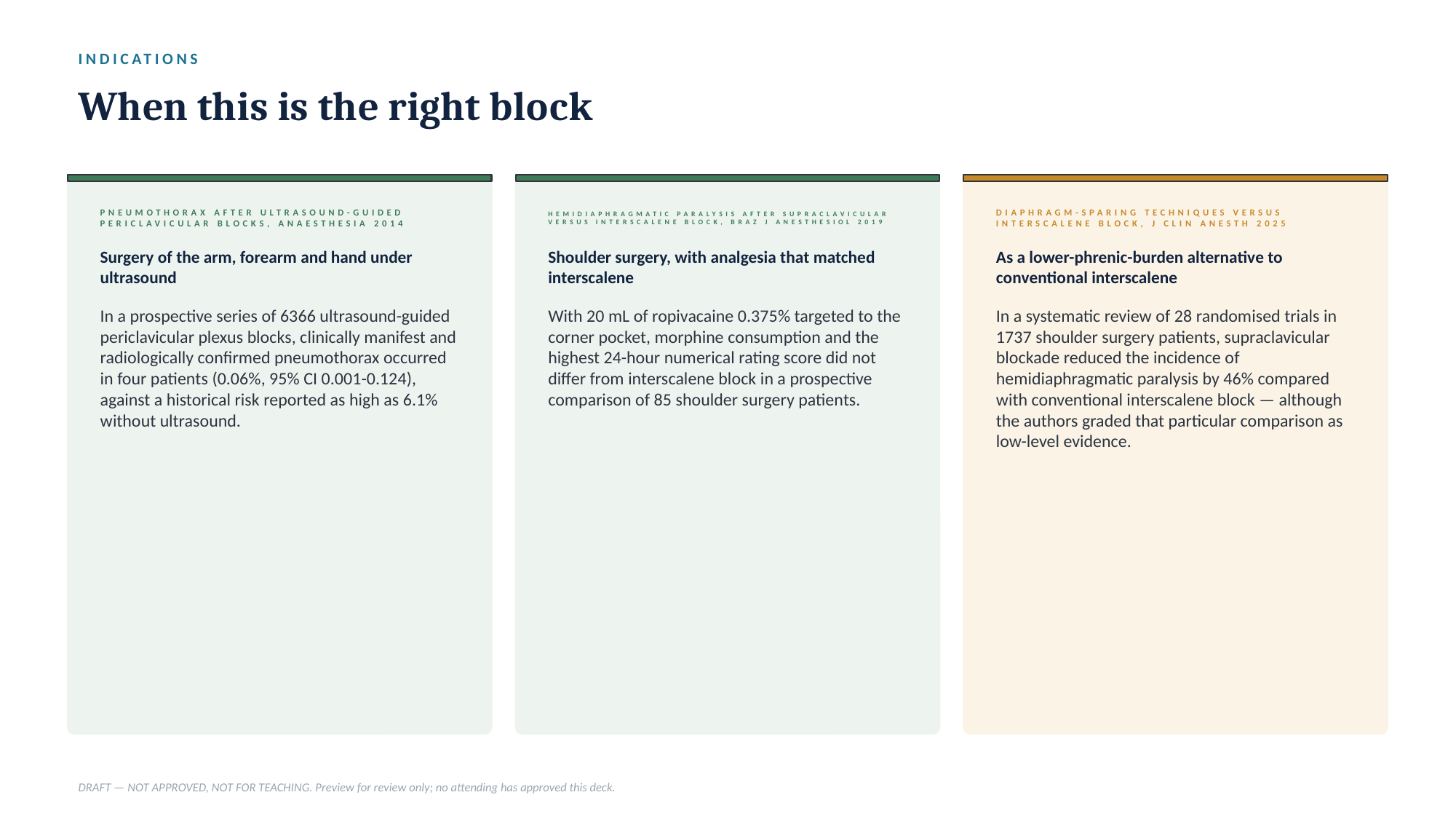

INDICATIONS
When this is the right block

PNEUMOTHORAX AFTER ULTRASOUND-GUIDED PERICLAVICULAR BLOCKS, ANAESTHESIA 2014
HEMIDIAPHRAGMATIC PARALYSIS AFTER SUPRACLAVICULAR VERSUS INTERSCALENE BLOCK, BRAZ J ANESTHESIOL 2019
DIAPHRAGM-SPARING TECHNIQUES VERSUS INTERSCALENE BLOCK, J CLIN ANESTH 2025
Surgery of the arm, forearm and hand under ultrasound
Shoulder surgery, with analgesia that matched interscalene
As a lower-phrenic-burden alternative to conventional interscalene
In a prospective series of 6366 ultrasound-guided periclavicular plexus blocks, clinically manifest and radiologically confirmed pneumothorax occurred in four patients (0.06%, 95% CI 0.001-0.124), against a historical risk reported as high as 6.1% without ultrasound.
With 20 mL of ropivacaine 0.375% targeted to the corner pocket, morphine consumption and the highest 24-hour numerical rating score did not differ from interscalene block in a prospective comparison of 85 shoulder surgery patients.
In a systematic review of 28 randomised trials in 1737 shoulder surgery patients, supraclavicular blockade reduced the incidence of hemidiaphragmatic paralysis by 46% compared with conventional interscalene block — although the authors graded that particular comparison as low-level evidence.
DRAFT — NOT APPROVED, NOT FOR TEACHING. Preview for review only; no attending has approved this deck.